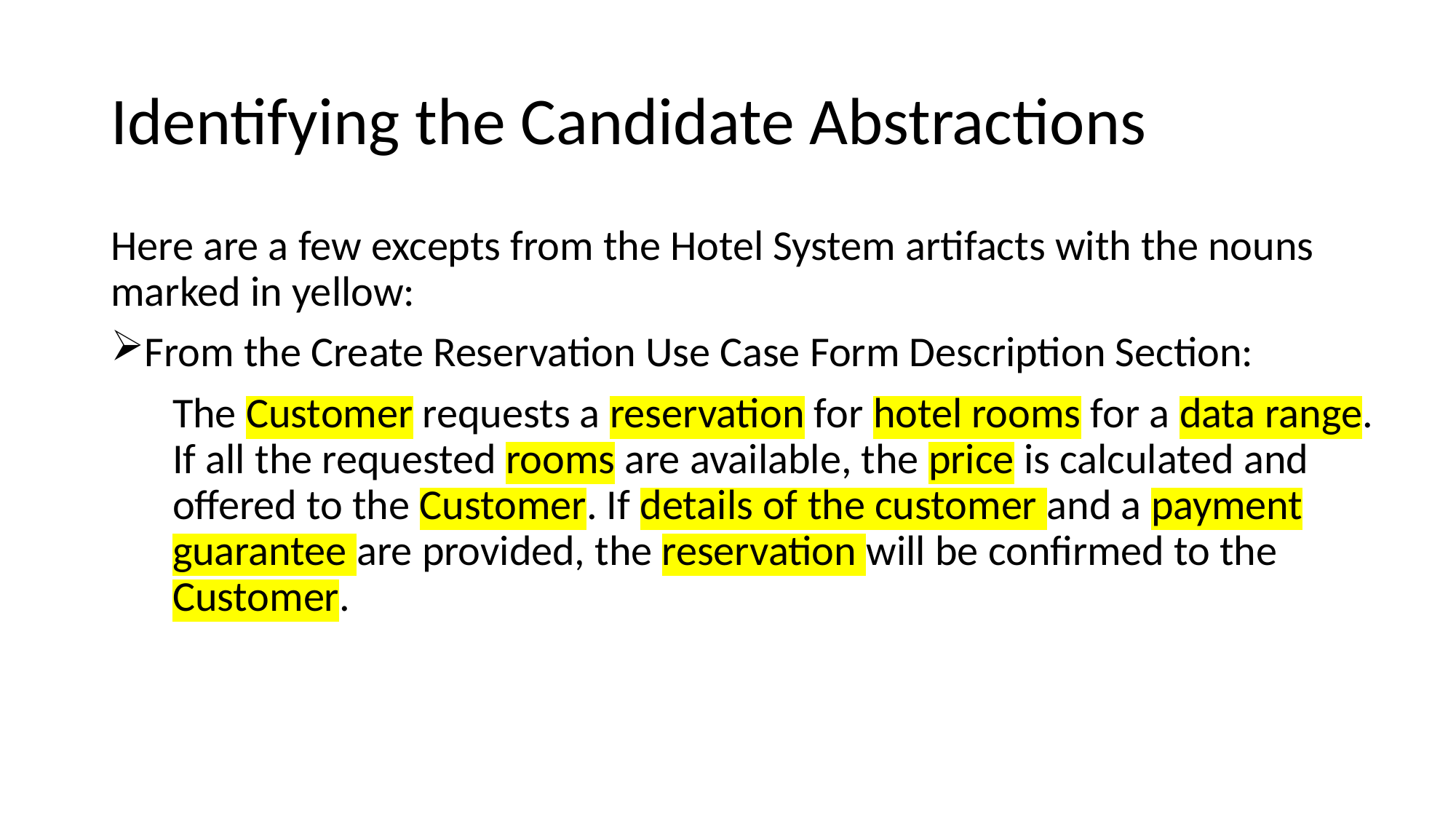

# Identifying the Candidate Abstractions
Here are a few excepts from the Hotel System artifacts with the nouns marked in yellow:
From the Create Reservation Use Case Form Description Section:
	The Customer requests a reservation for hotel rooms for a data range. If all the requested rooms are available, the price is calculated and offered to the Customer. If details of the customer and a payment guarantee are provided, the reservation will be confirmed to the Customer.